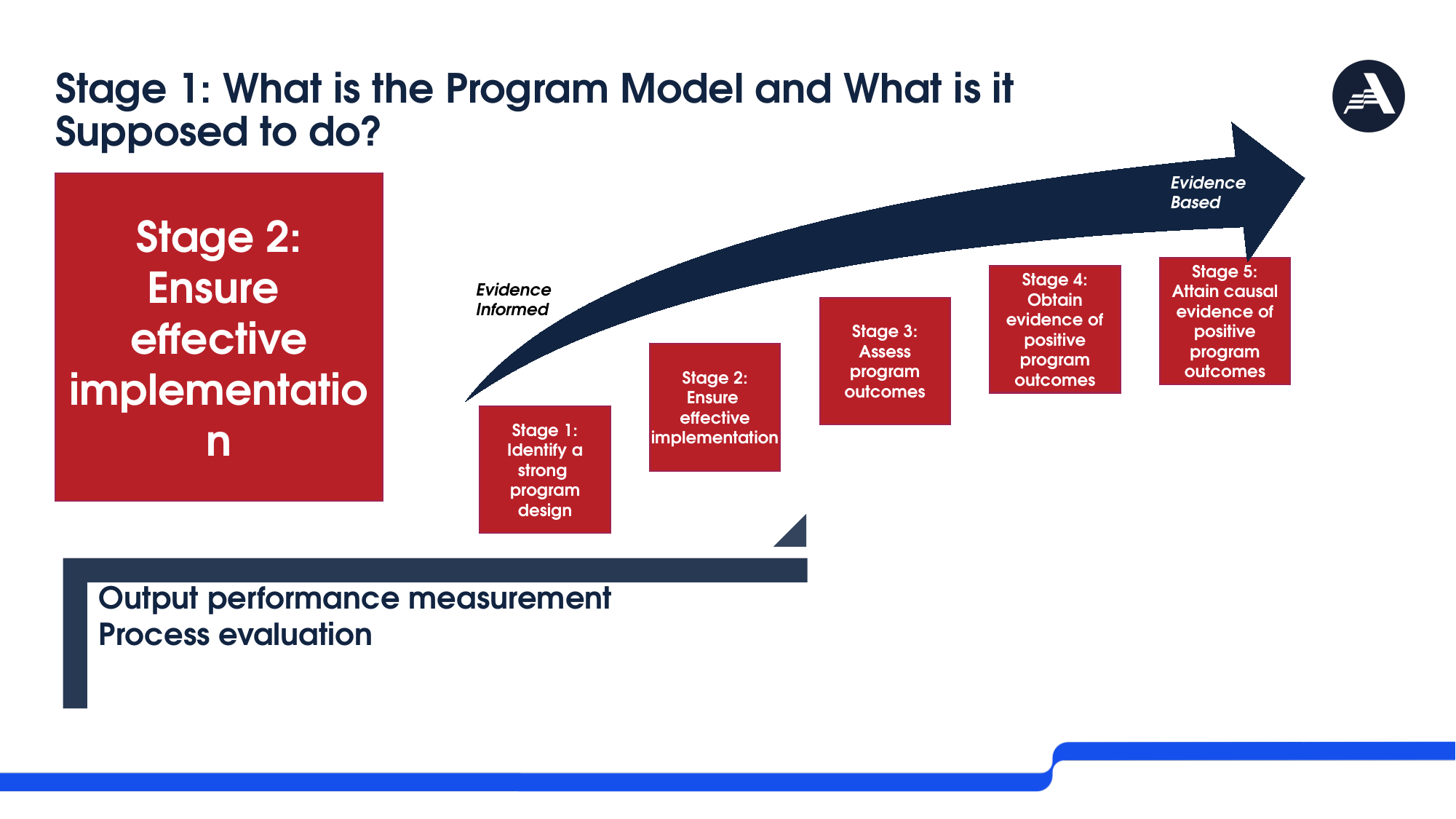

# Stage 1: What is the Program Model and What is it Supposed to do?

Evidence Based
Stage 5:
Attain causal evidence of positive program outcomes
Stage 4:
Obtain evidence of positive program outcomes
Evidence Informed
Stage 3:
Assess program outcomes
Stage 2:
Ensure
effective implementation
Stage 1:
Identify a strong
program design
Stage 2:
Ensure
effective implementation

Output performance measurement
Process evaluation